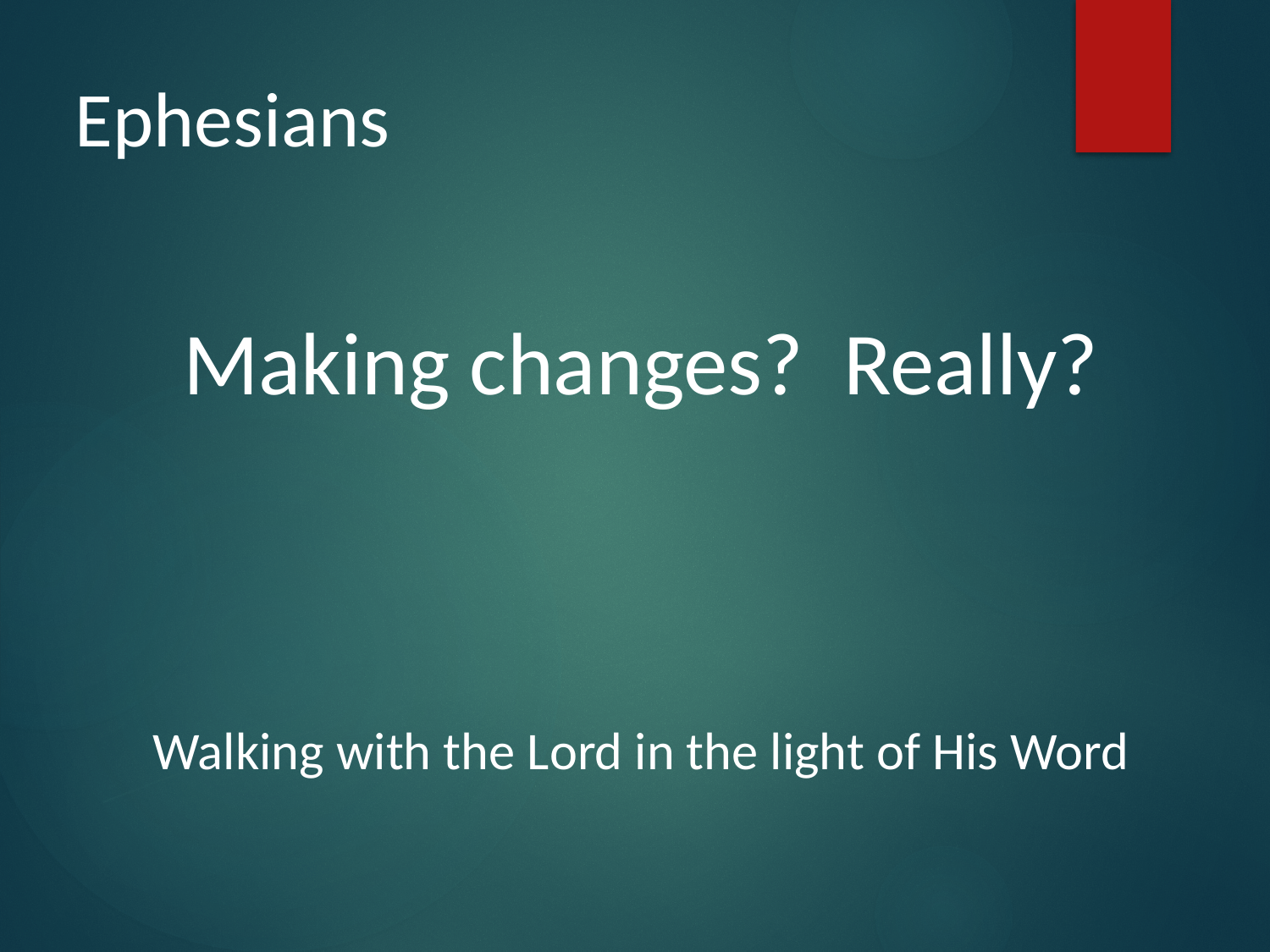

Ephesians
# Making changes?  Really? Walking with the Lord in the light of His Word